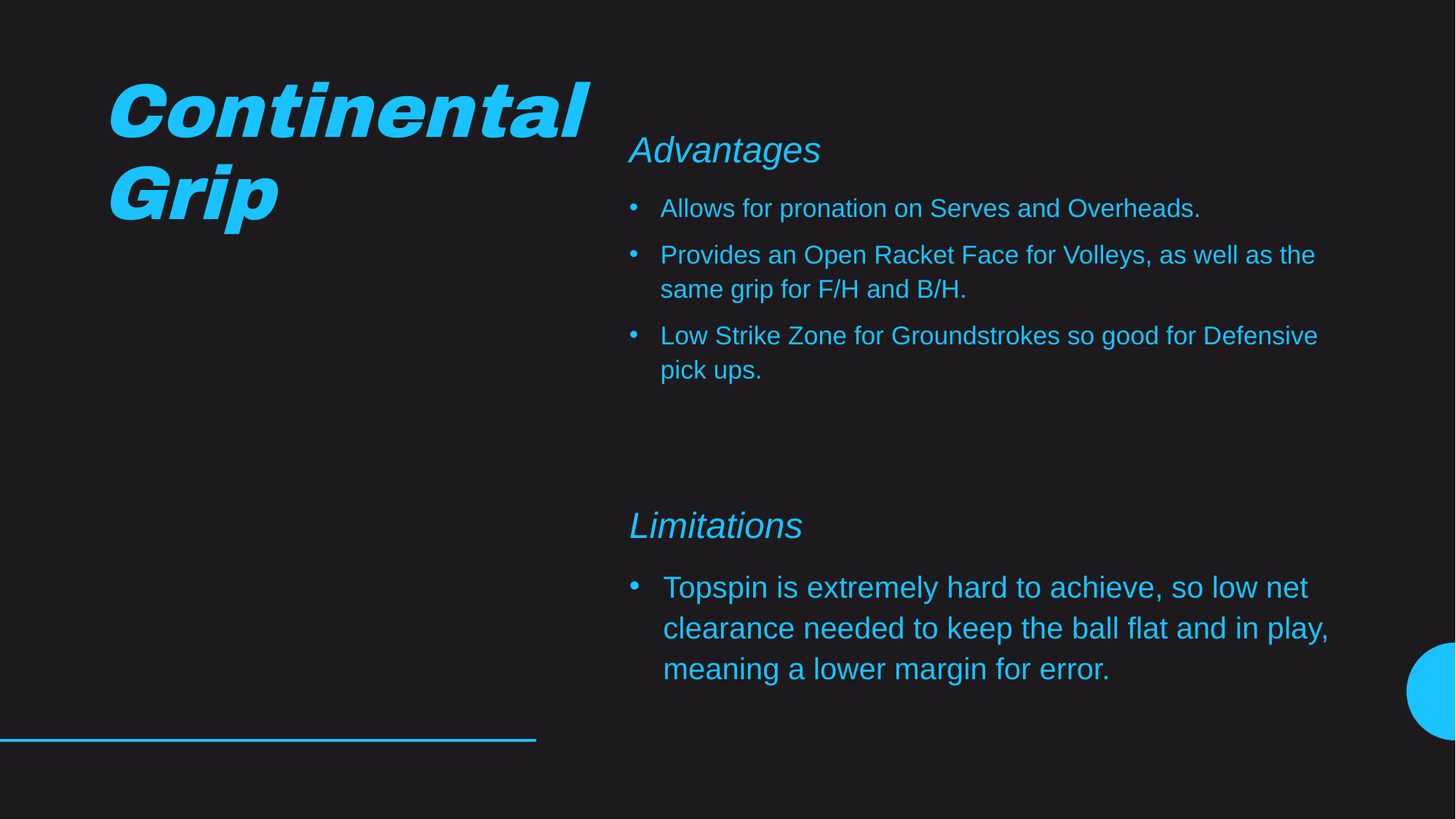

# Continental Grip
Advantages
Allows for pronation on Serves and Overheads.
Provides an Open Racket Face for Volleys, as well as the same grip for F/H and B/H.
Low Strike Zone for Groundstrokes so good for Defensive pick ups.

Limitations
Topspin is extremely hard to achieve, so low net clearance needed to keep the ball flat and in play, meaning a lower margin for error.